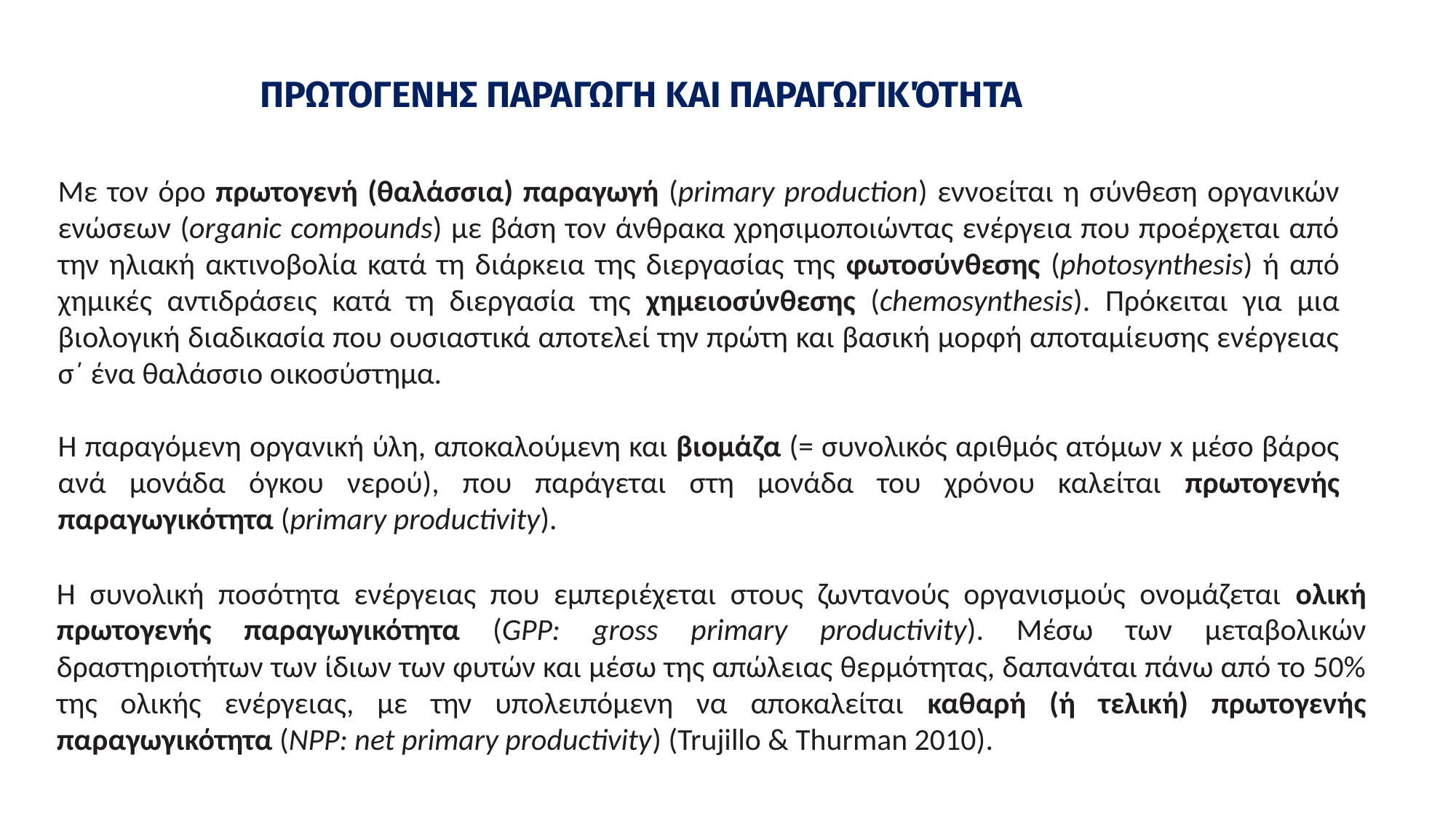

ΠΡΩΤΟΓΕΝΗΣ ΠΑΡΑΓΩΓΗ ΚΑΙ ΠΑΡΑΓΩΓΙΚΌΤΗΤΑ

Με τον όρο πρωτογενή (θαλάσσια) παραγωγή (primary production) εννοείται η σύνθεση οργανικών ενώσεων (organic compounds) με βάση τον άνθρακα χρησιμοποιώντας ενέργεια που προέρχεται από την ηλιακή ακτινοβολία κατά τη διάρκεια της διεργασίας της φωτοσύνθεσης (photosynthesis) ή από χημικές αντιδράσεις κατά τη διεργασία της χημειοσύνθεσης (chemosynthesis). Πρόκειται για μια βιολογική διαδικασία που ουσιαστικά αποτελεί την πρώτη και βασική μορφή αποταμίευσης ενέργειας σ΄ ένα θαλάσσιο οικοσύστημα.

Η παραγόμενη οργανική ύλη, αποκαλούμενη και βιομάζα (= συνολικός αριθμός ατόμων x μέσο βάρος ανά μονάδα όγκου νερού), που παράγεται στη μονάδα του χρόνου καλείται πρωτογενής παραγωγικότητα (primary productivity).
Η συνολική ποσότητα ενέργειας που εμπεριέχεται στους ζωντανούς οργανισμούς ονομάζεται ολική πρωτογενής παραγωγικότητα (GPP: gross primary productivity). Μέσω των μεταβολικών δραστηριοτήτων των ίδιων των φυτών και μέσω της απώλειας θερμότητας, δαπανάται πάνω από το 50% της ολικής ενέργειας, με την υπολειπόμενη να αποκαλείται καθαρή (ή τελική) πρωτογενής παραγωγικότητα (NPP: net primary productivity) (Trujillo & Thurman 2010).